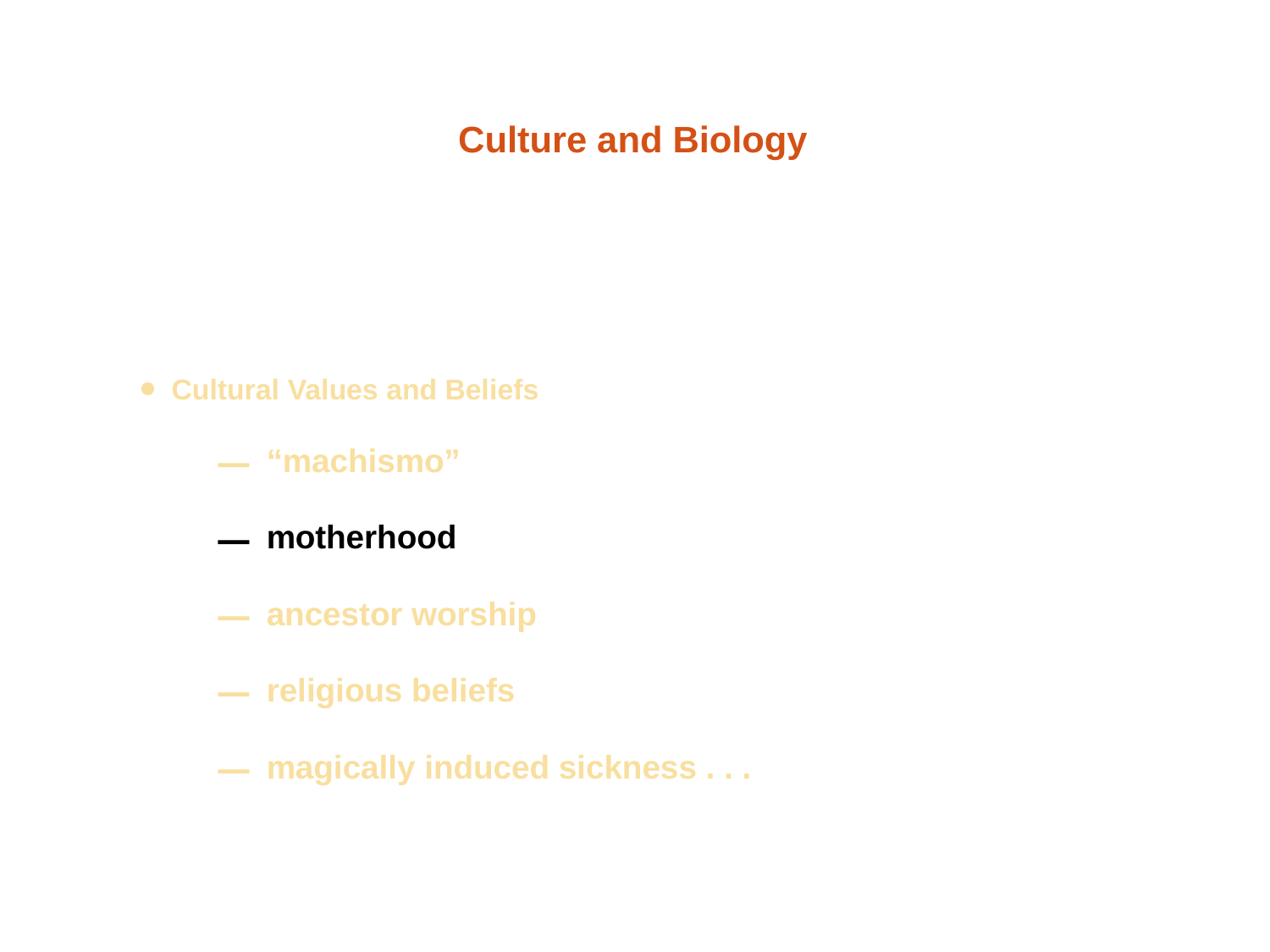

Culture and Biology
Cultural Values and Beliefs
“machismo”
motherhood
ancestor worship
religious beliefs
magically induced sickness . . .